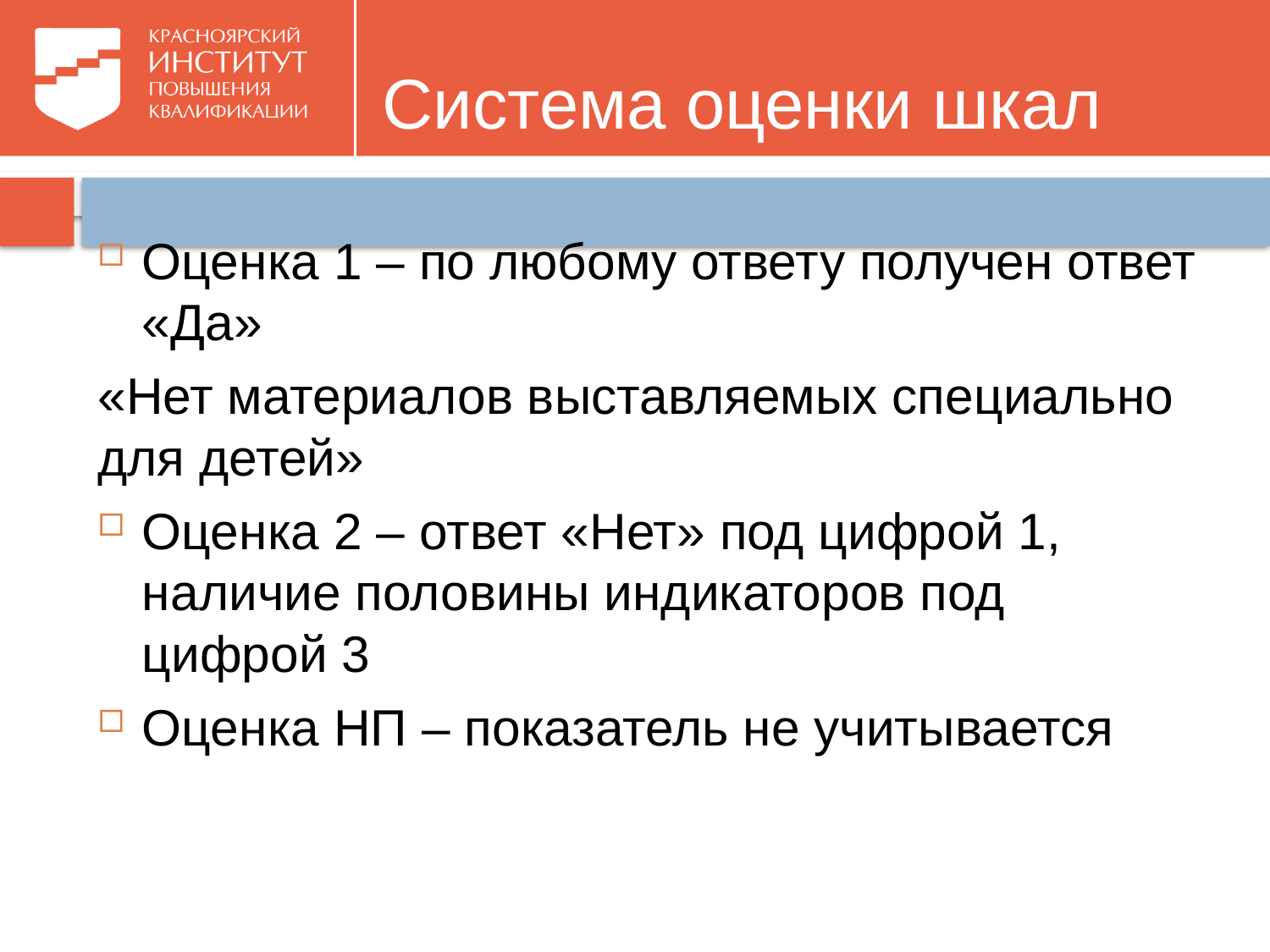

# Система оценки шкал
Оценка 1 – по любому ответу получен ответ «Да»
«Нет материалов выставляемых специально для детей»
Оценка 2 – ответ «Нет» под цифрой 1, наличие половины индикаторов под цифрой 3
Оценка НП – показатель не учитывается